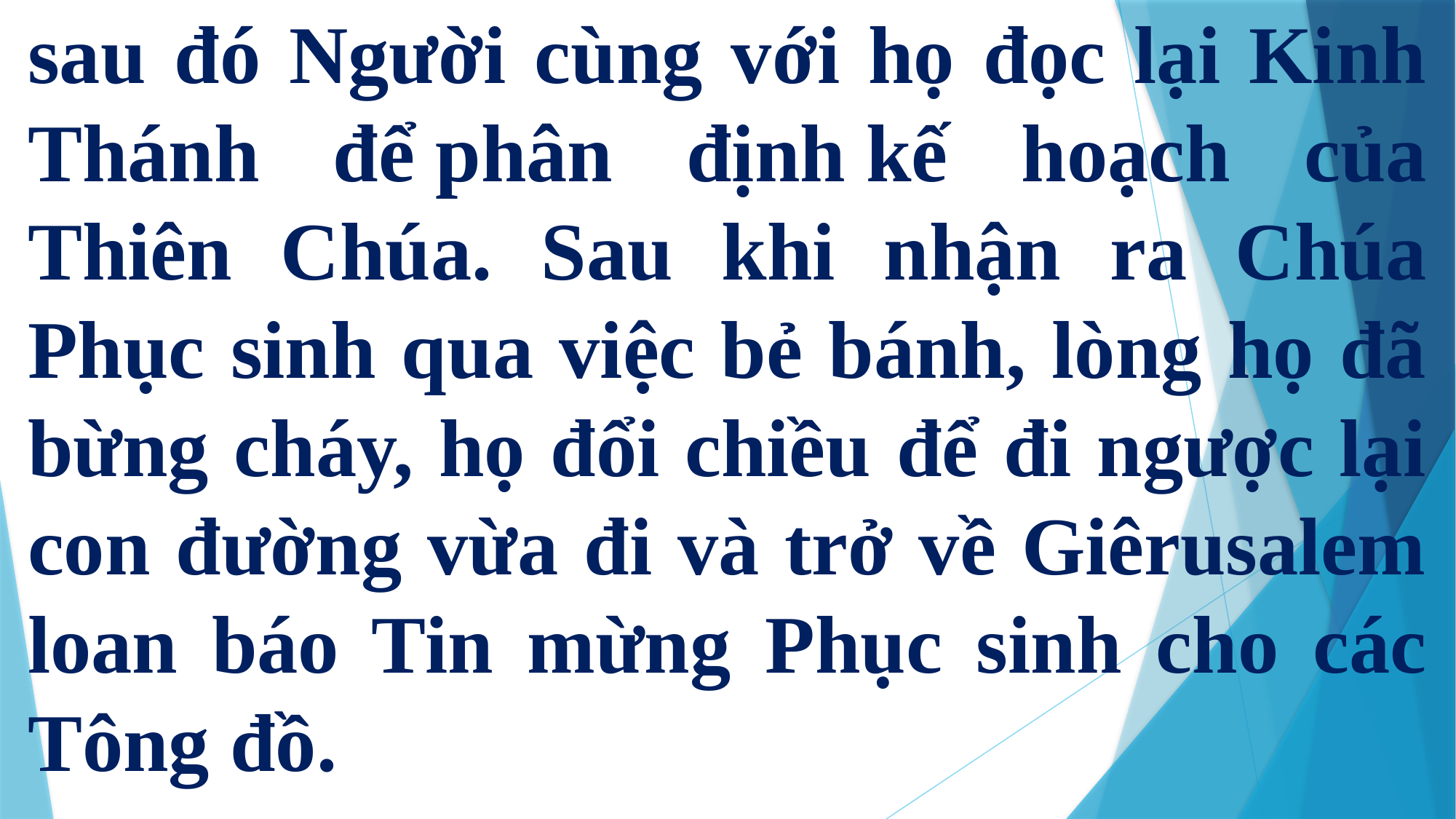

sau đó Người cùng với họ đọc lại Kinh Thánh để phân định kế hoạch của Thiên Chúa. Sau khi nhận ra Chúa Phục sinh qua việc bẻ bánh, lòng họ đã bừng cháy, họ đổi chiều để đi ngược lại con đường vừa đi và trở về Giêrusalem loan báo Tin mừng Phục sinh cho các Tông đồ.